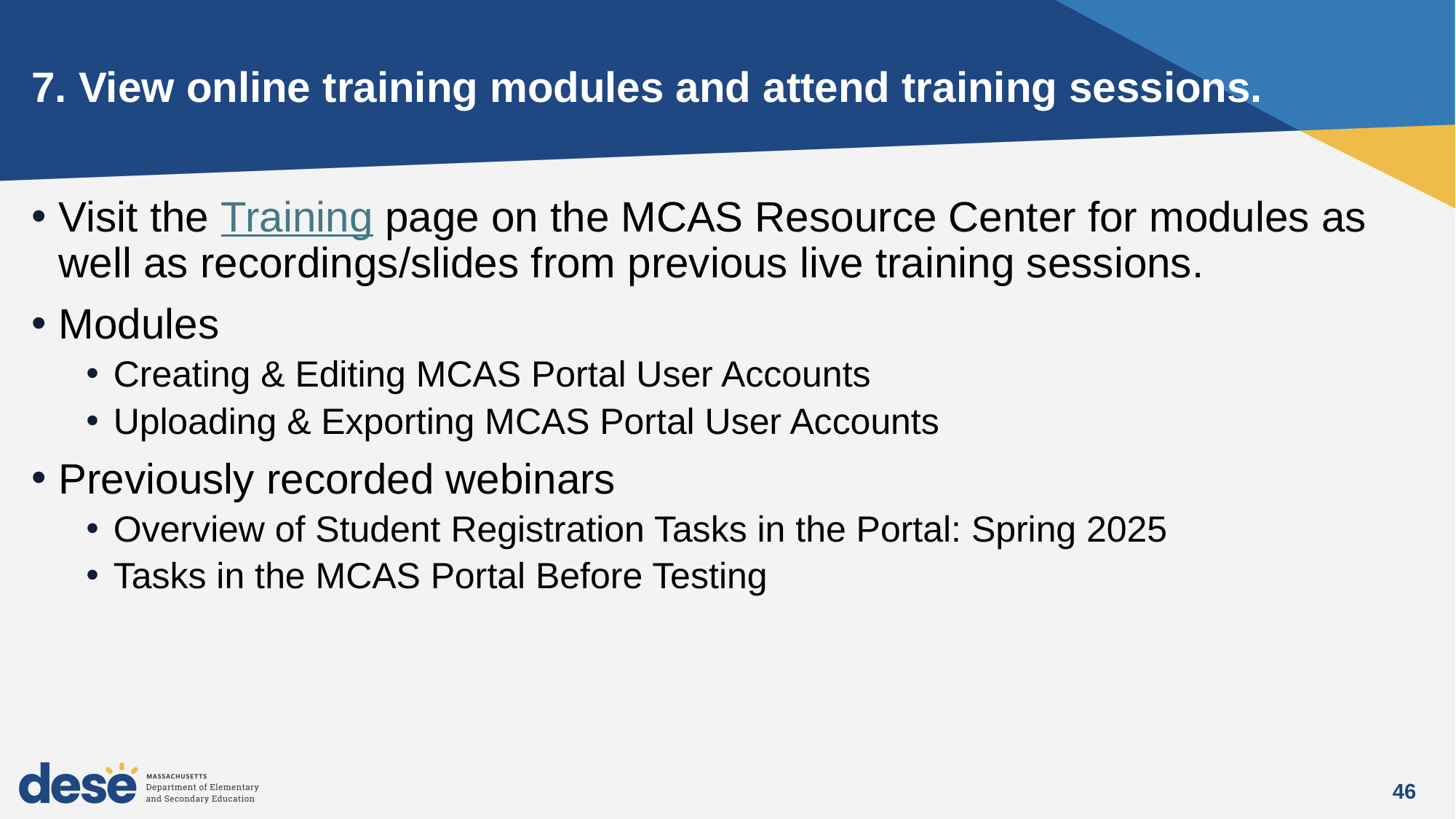

# 7. View online training modules and attend training sessions.
Visit the Training page on the MCAS Resource Center for modules as well as recordings/slides from previous live training sessions.
Modules
Creating & Editing MCAS Portal User Accounts
Uploading & Exporting MCAS Portal User Accounts
Previously recorded webinars
Overview of Student Registration Tasks in the Portal: Spring 2025
Tasks in the MCAS Portal Before Testing
46